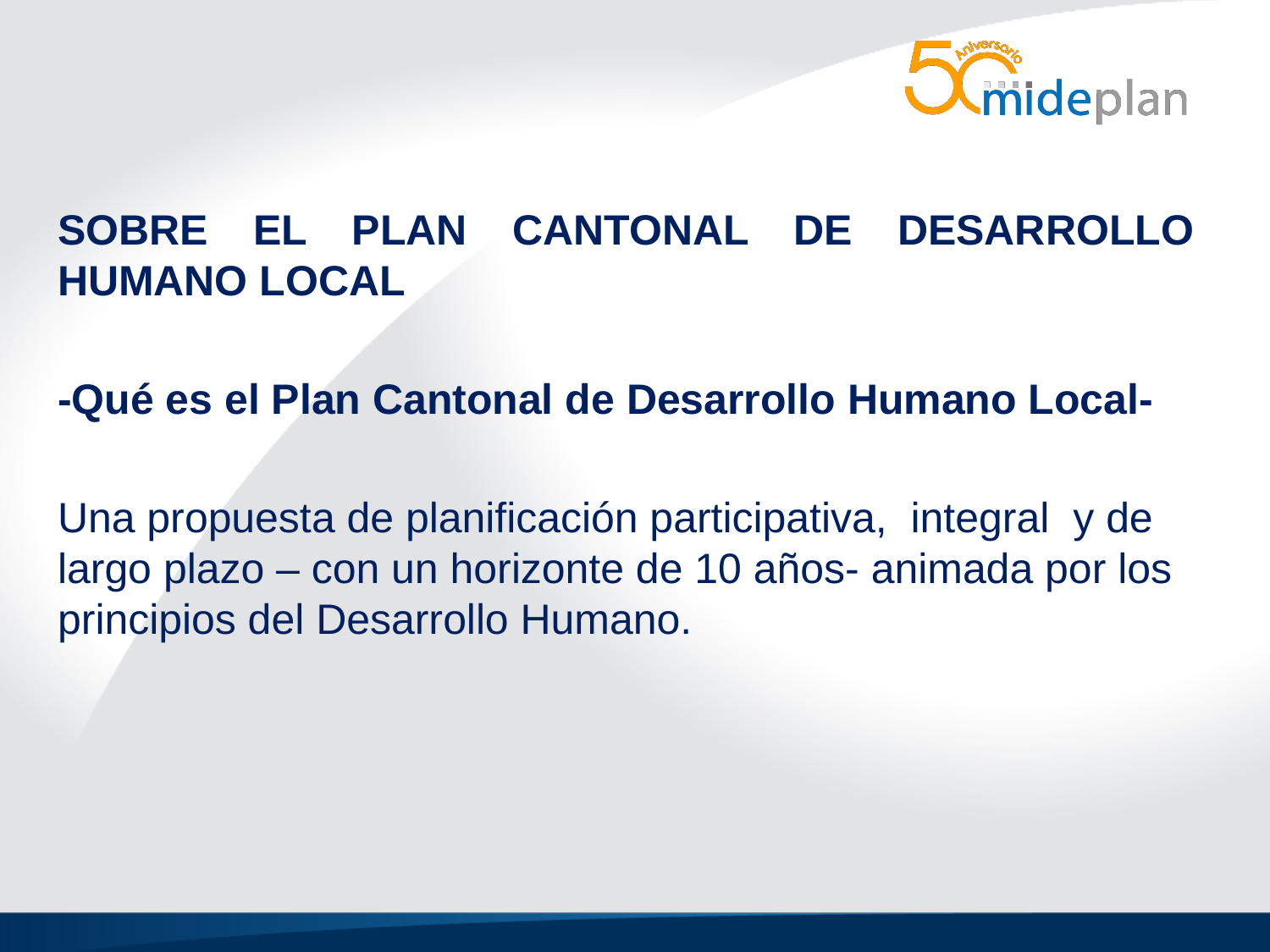

SOBRE EL PLAN CANTONAL DE DESARROLLO HUMANO LOCAL

-Qué es el Plan Cantonal de Desarrollo Humano Local-

Una propuesta de planificación participativa,  integral  y de largo plazo – con un horizonte de 10 años- animada por los principios del Desarrollo Humano.